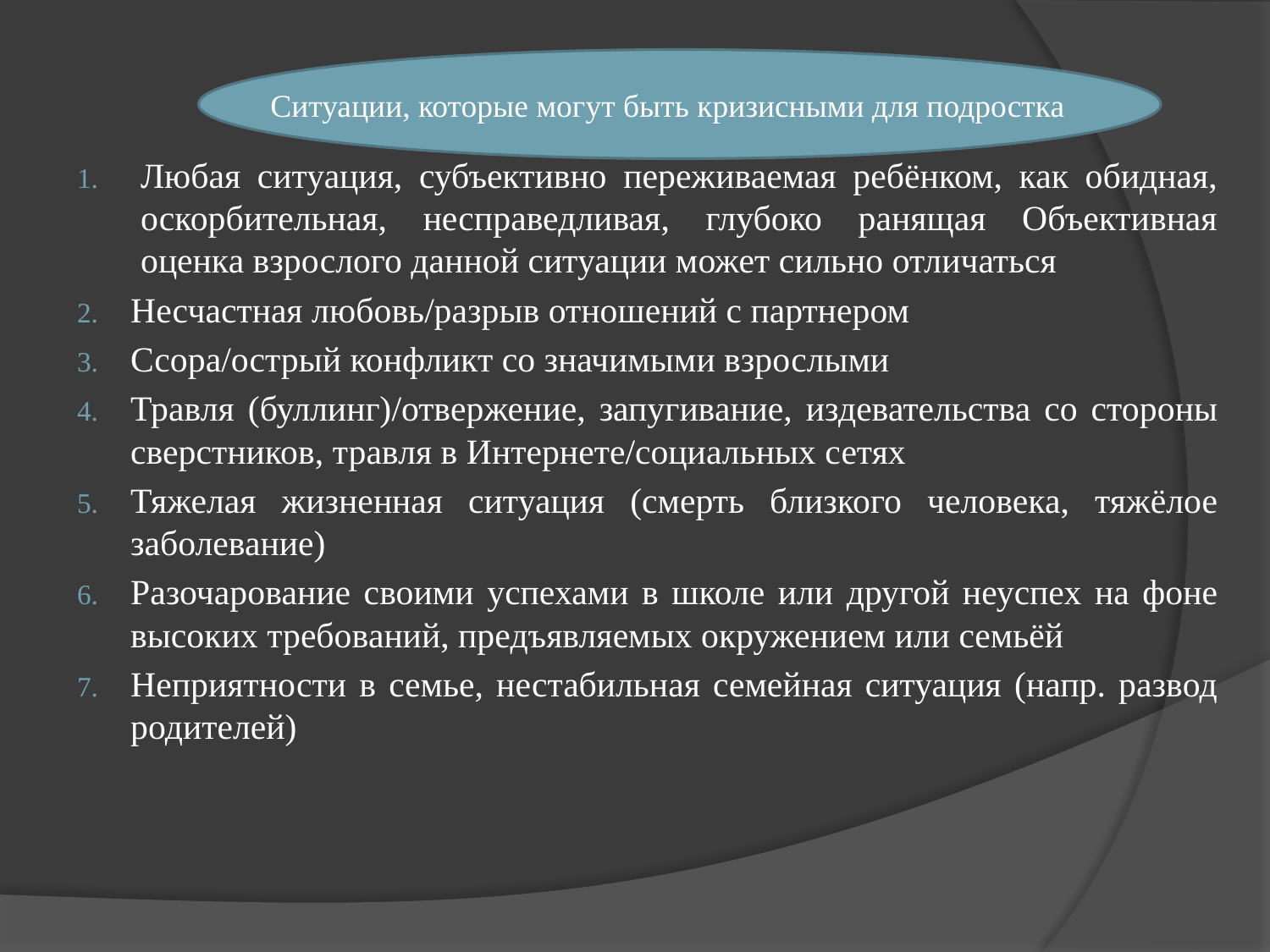

Любая ситуация, субъективно переживаемая ребёнком, как обидная, оскорбительная, несправедливая, глубоко ранящая Объективная оценка взрослого данной ситуации может сильно отличаться
Несчастная любовь/разрыв отношений с партнером
Ссора/острый конфликт со значимыми взрослыми
Травля (буллинг)/отвержение, запугивание, издевательства со стороны сверстников, травля в Интернете/социальных сетях
Тяжелая жизненная ситуация (смерть близкого человека, тяжёлое заболевание)
Разочарование своими успехами в школе или другой неуспех на фоне высоких требований, предъявляемых окружением или семьёй
Неприятности в семье, нестабильная семейная ситуация (напр. развод родителей)

Ситуации, которые могут быть кризисными для подростка